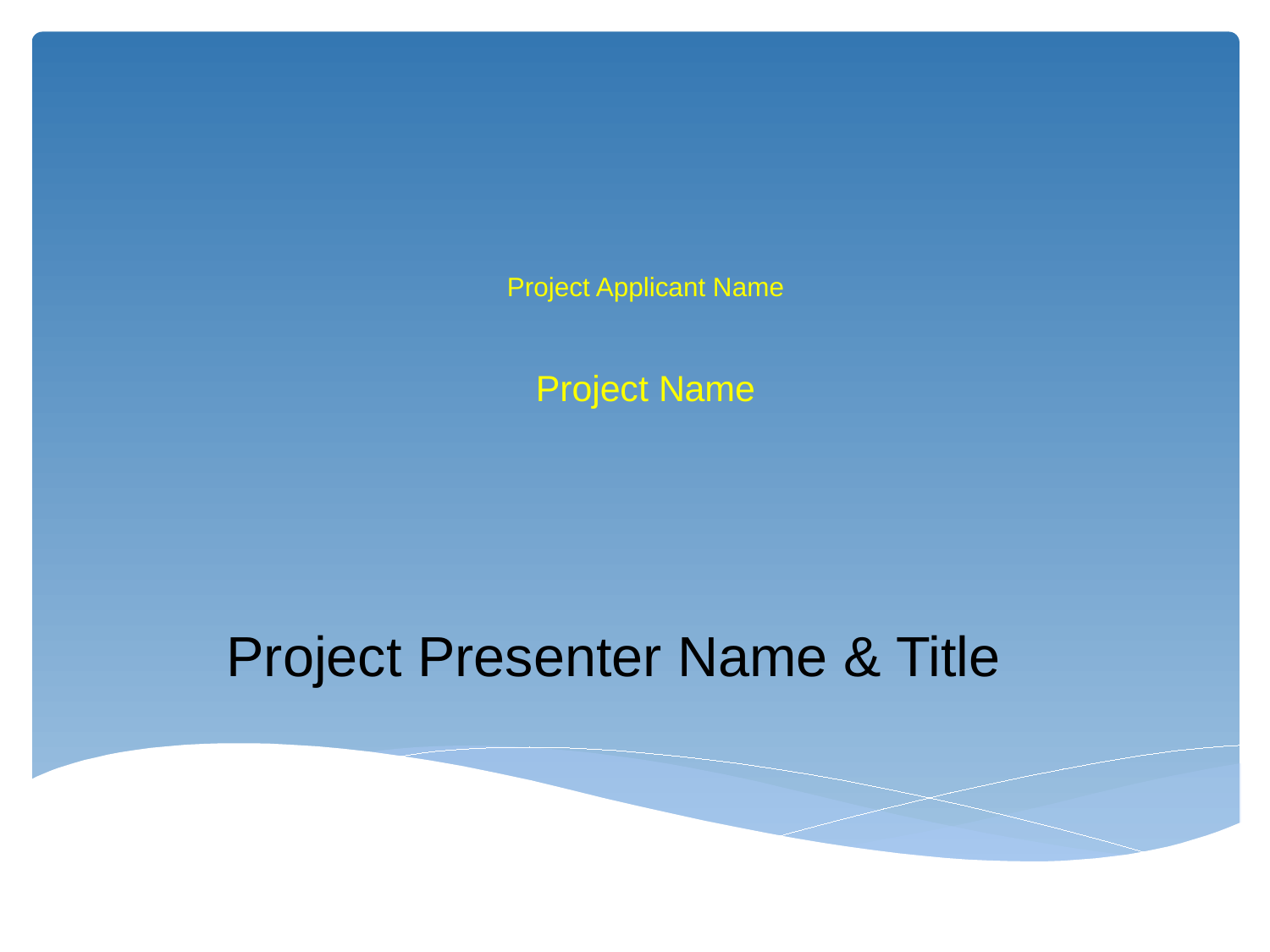

# Project Applicant Name Project Name
Project Presenter Name & Title